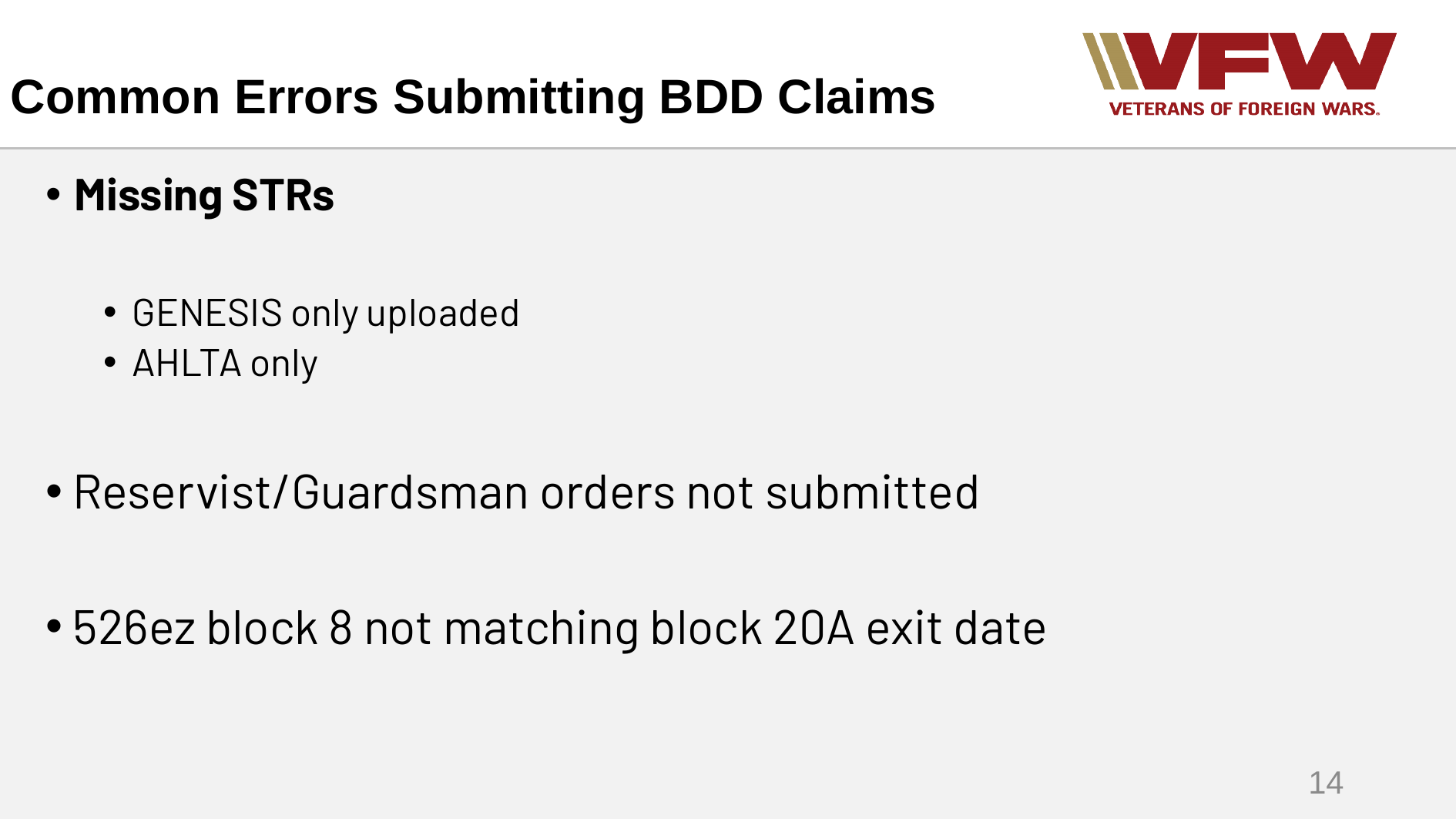

# Common Errors Submitting BDD Claims
Missing STRs

GENESIS only uploaded
AHLTA only

Reservist/Guardsman orders not submitted

526ez block 8 not matching block 20A exit date

14